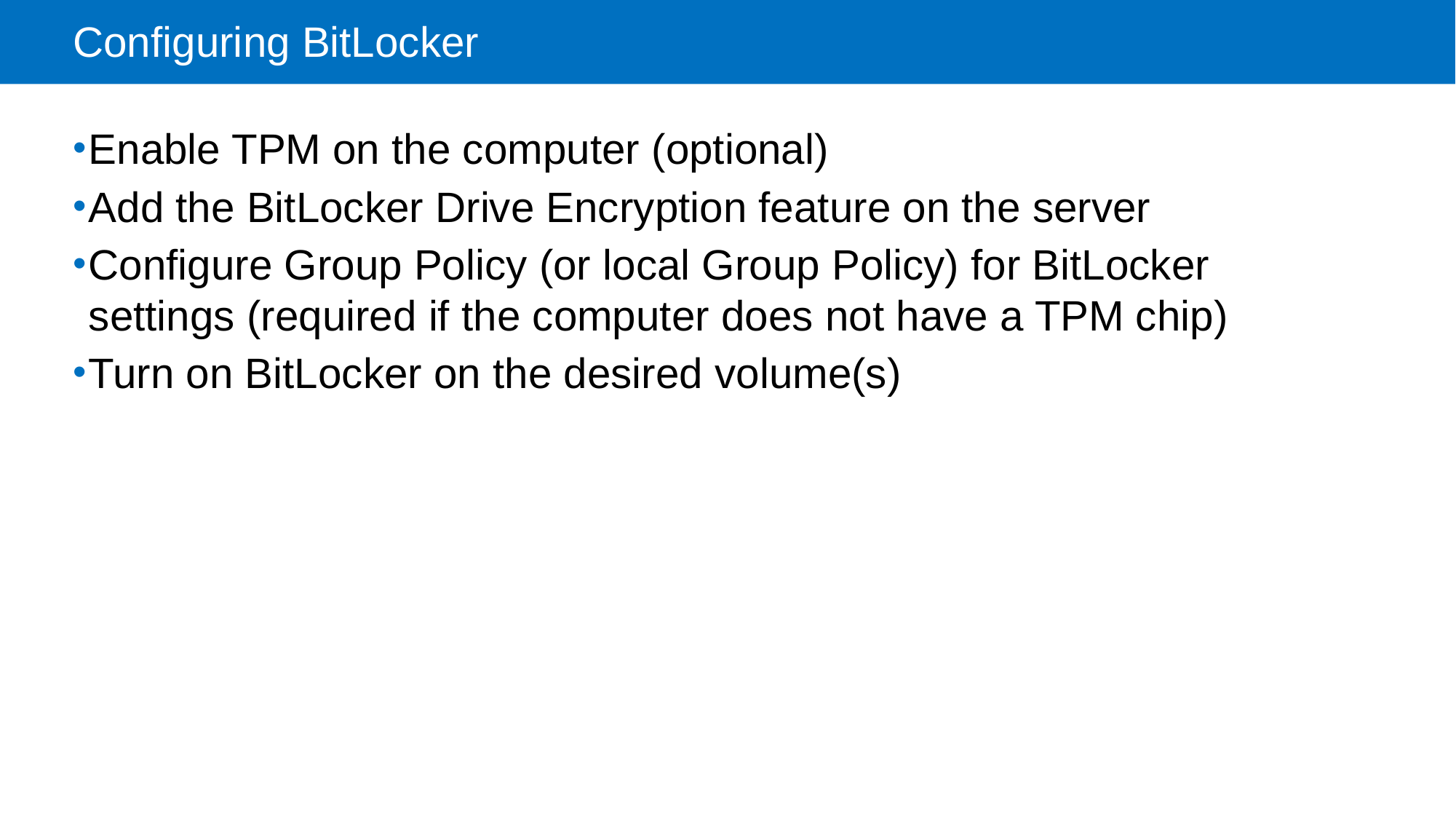

# Configuring BitLocker
Enable TPM on the computer (optional)
Add the BitLocker Drive Encryption feature on the server
Configure Group Policy (or local Group Policy) for BitLocker settings (required if the computer does not have a TPM chip)
Turn on BitLocker on the desired volume(s)